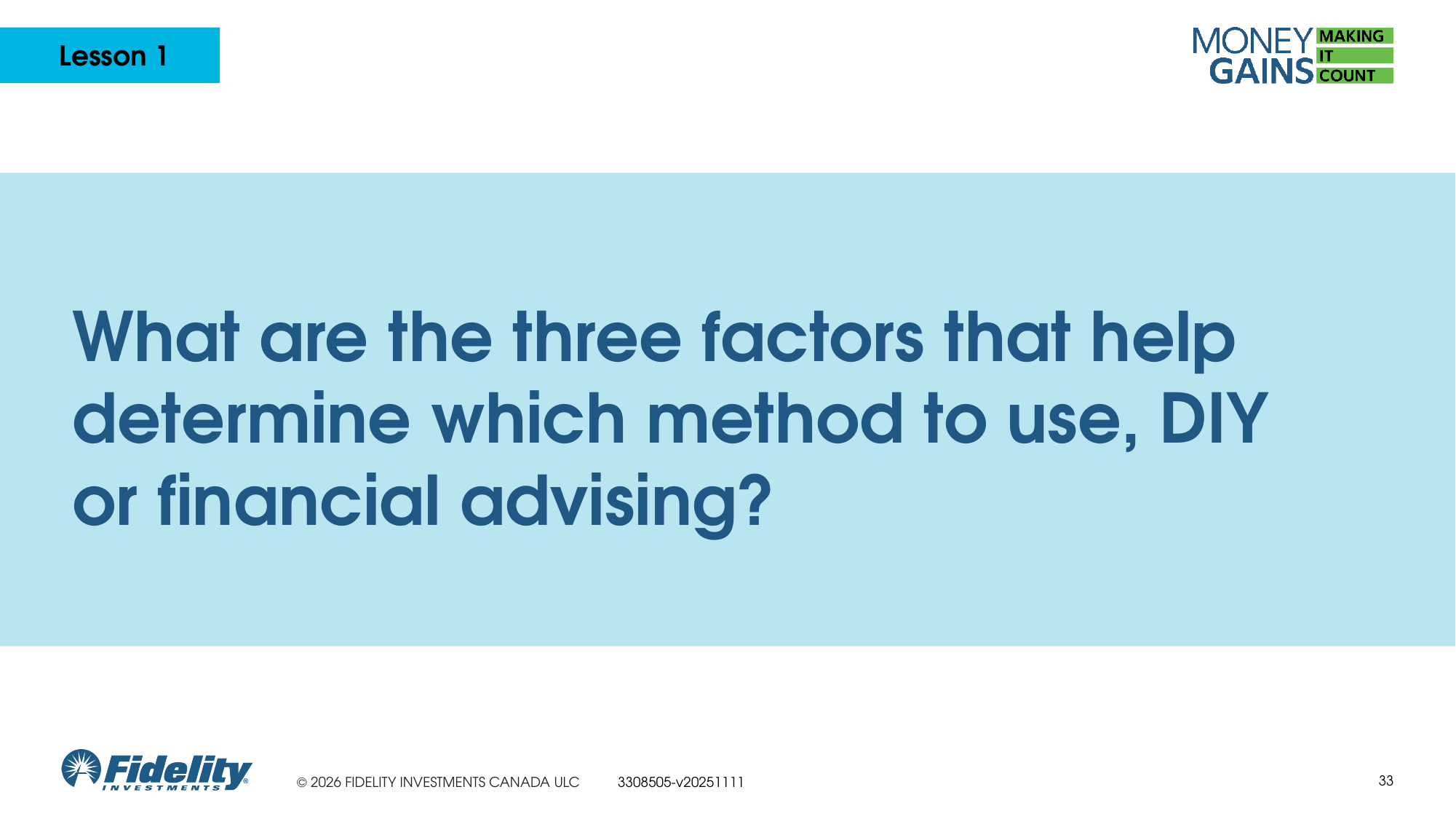

# What are the three factors that help determine which method to use, DIY or financial advising?
33